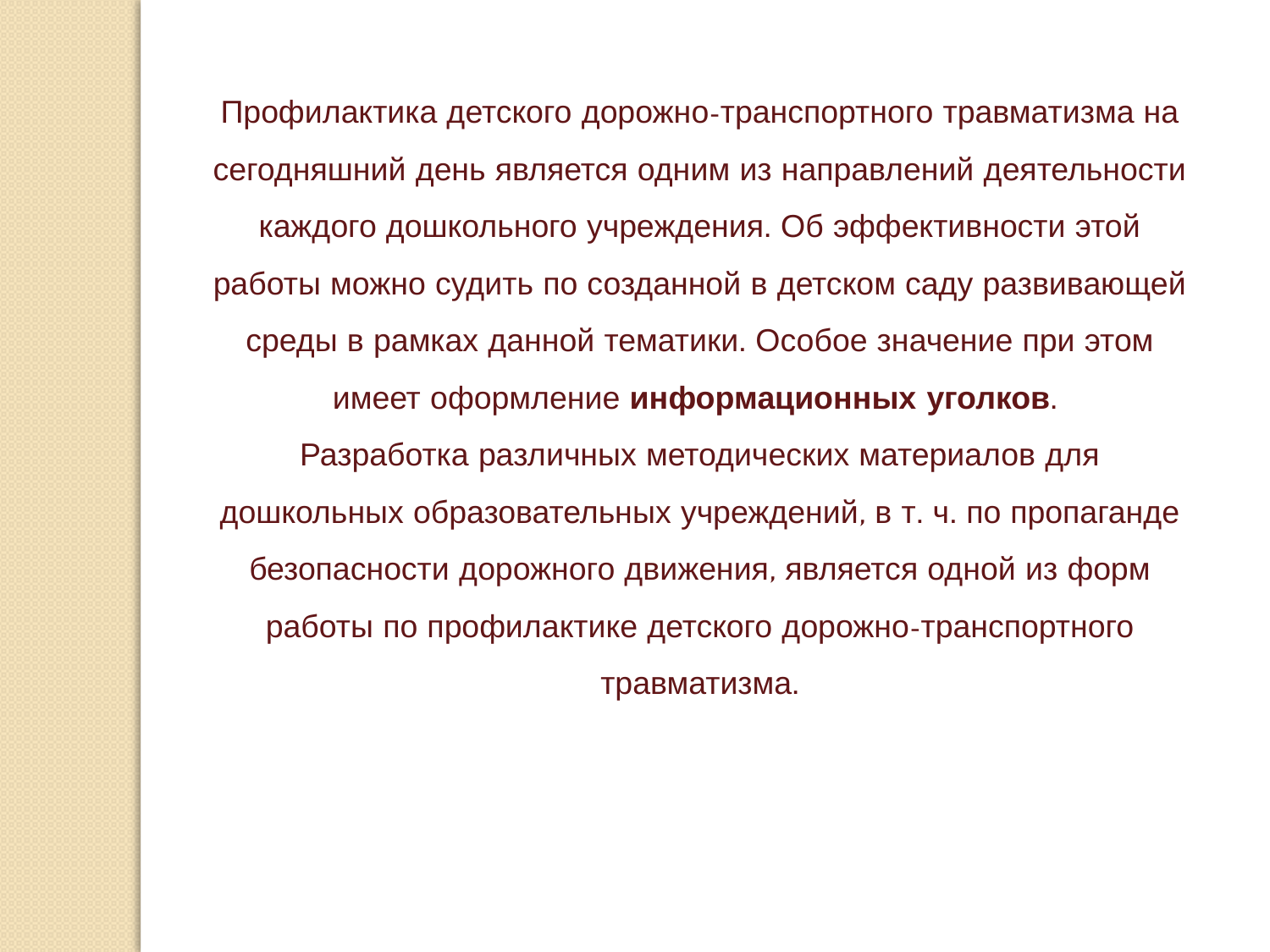

Профилактика детского дорожно-транспортного травматизма на сегодняшний день является одним из направлений деятельности каждого дошкольного учреждения. Об эффективности этой работы можно судить по созданной в детском саду развивающей среды в рамках данной тематики. Особое значение при этом имеет оформление информационных уголков.
Разработка различных методических материалов для дошкольных образовательных учреждений, в т. ч. по пропаганде безопасности дорожного движения, является одной из форм работы по профилактике детского дорожно-транспортного травматизма.